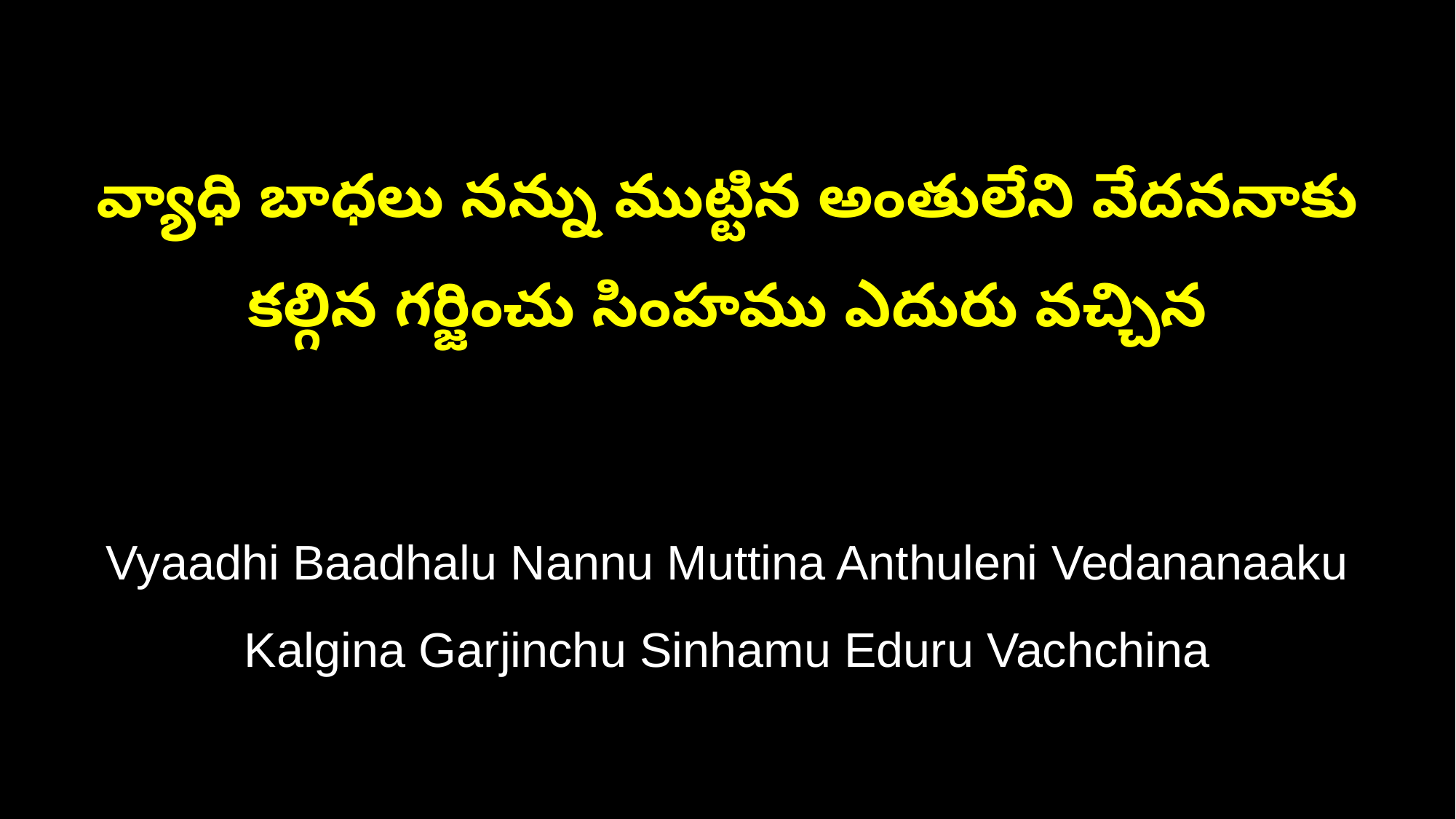

వ్యాధి బాధలు నన్ను ముట్టిన అంతులేని వేదననాకు
కల్గిన గర్జించు సింహము ఎదురు వచ్చిన
Vyaadhi Baadhalu Nannu Muttina Anthuleni Vedananaaku
Kalgina Garjinchu Sinhamu Eduru Vachchina